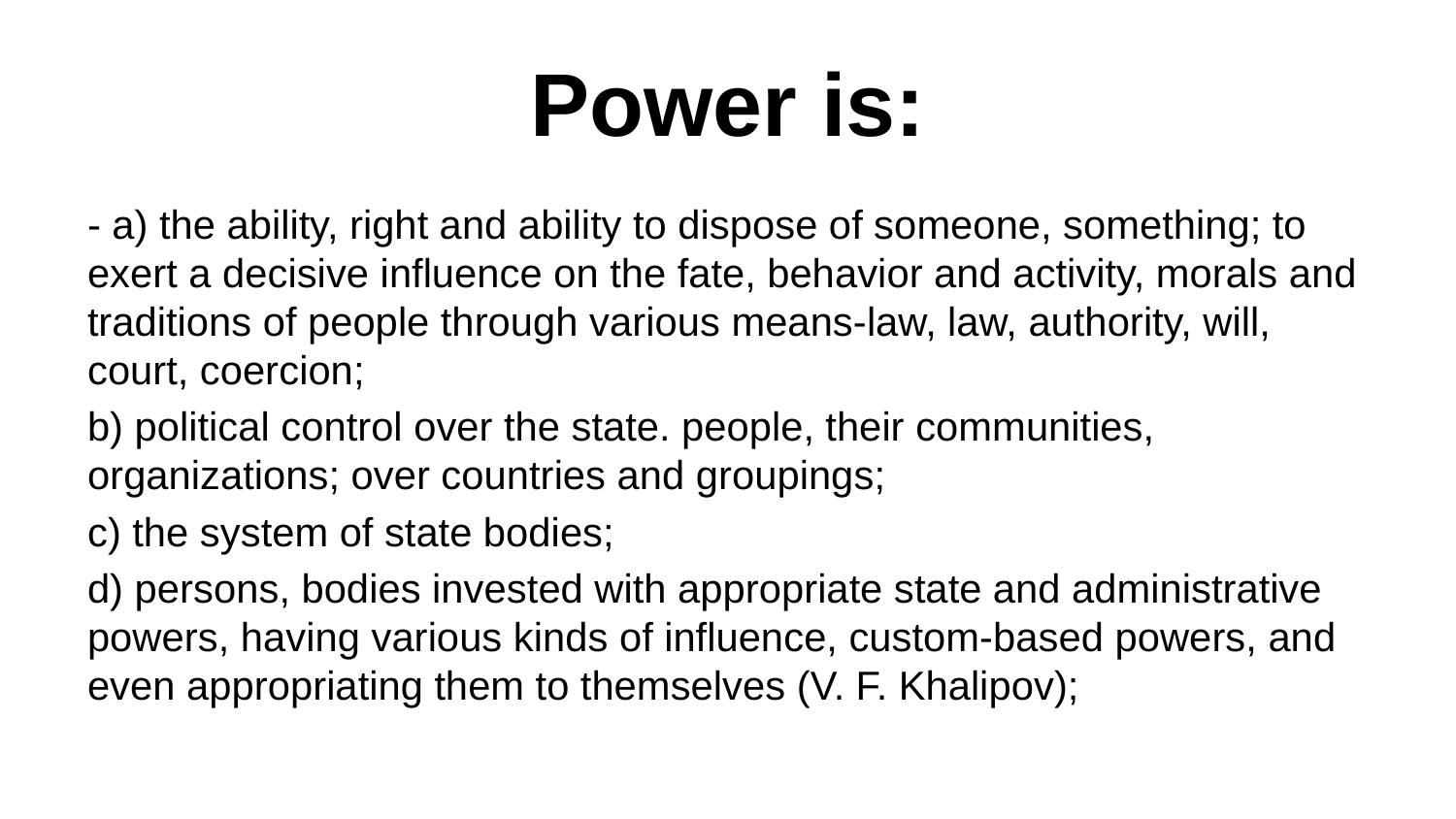

# Power is:
- a) the ability, right and ability to dispose of someone, something; to exert a decisive influence on the fate, behavior and activity, morals and traditions of people through various means-law, law, authority, will, court, coercion;
b) political control over the state. people, their communities, organizations; over countries and groupings;
c) the system of state bodies;
d) persons, bodies invested with appropriate state and administrative powers, having various kinds of influence, custom-based powers, and even appropriating them to themselves (V. F. Khalipov);